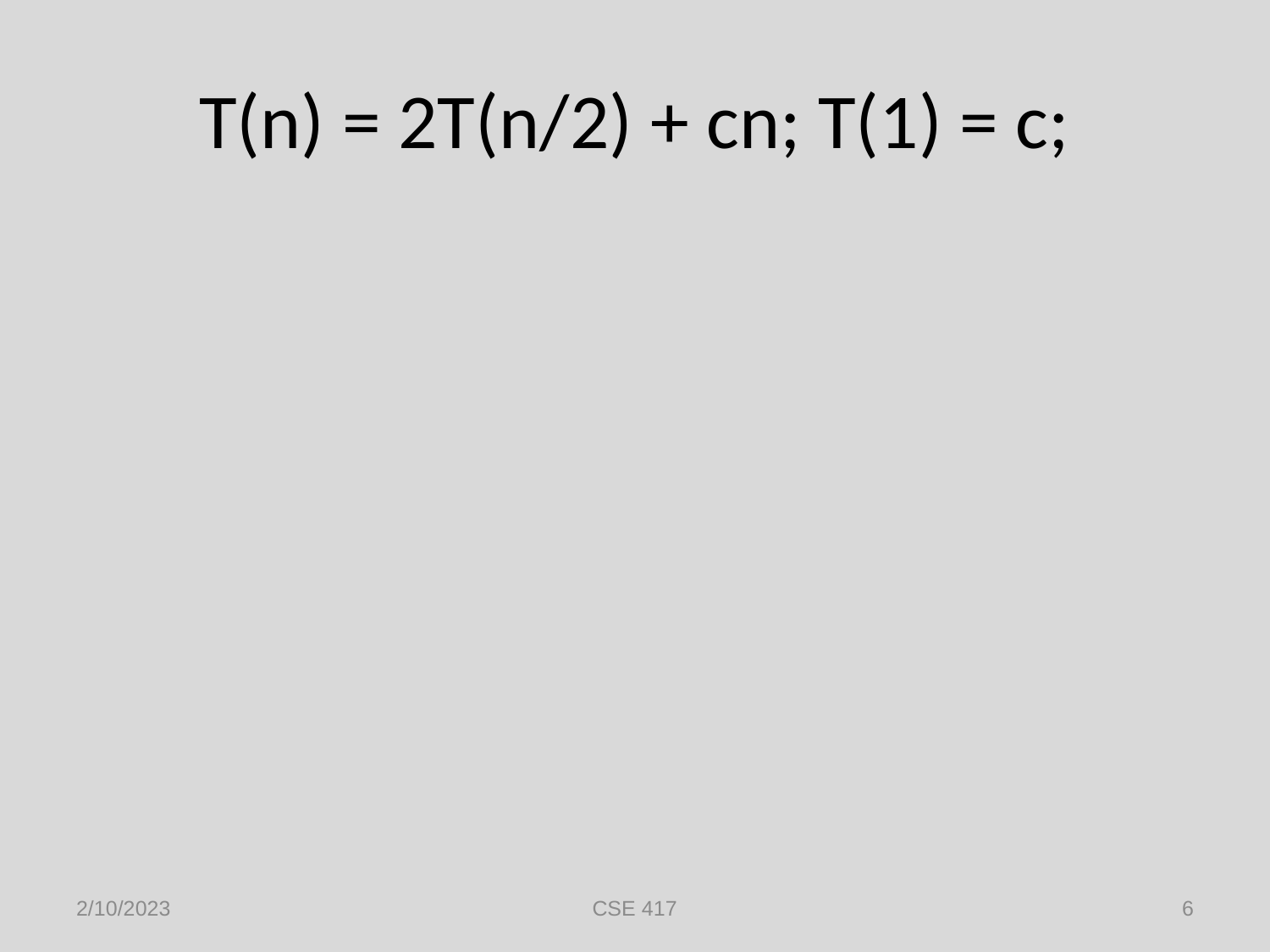

# T(n) = 2T(n/2) + cn; T(1) = c;

2/10/2023
CSE 417
6